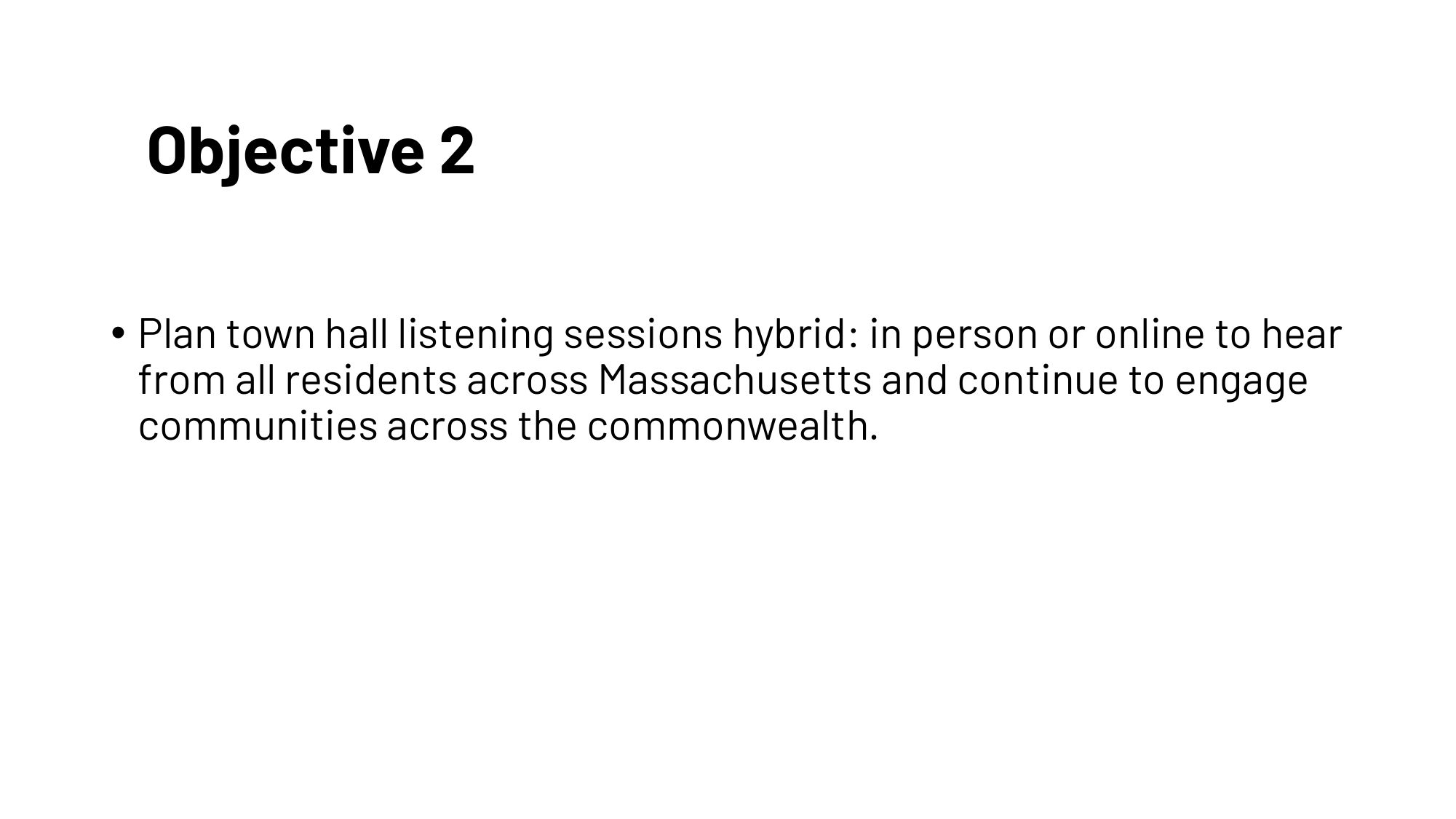

# Objective 2
Plan town hall listening sessions hybrid: in person or online to hear from all residents across Massachusetts and continue to engage communities across the commonwealth.